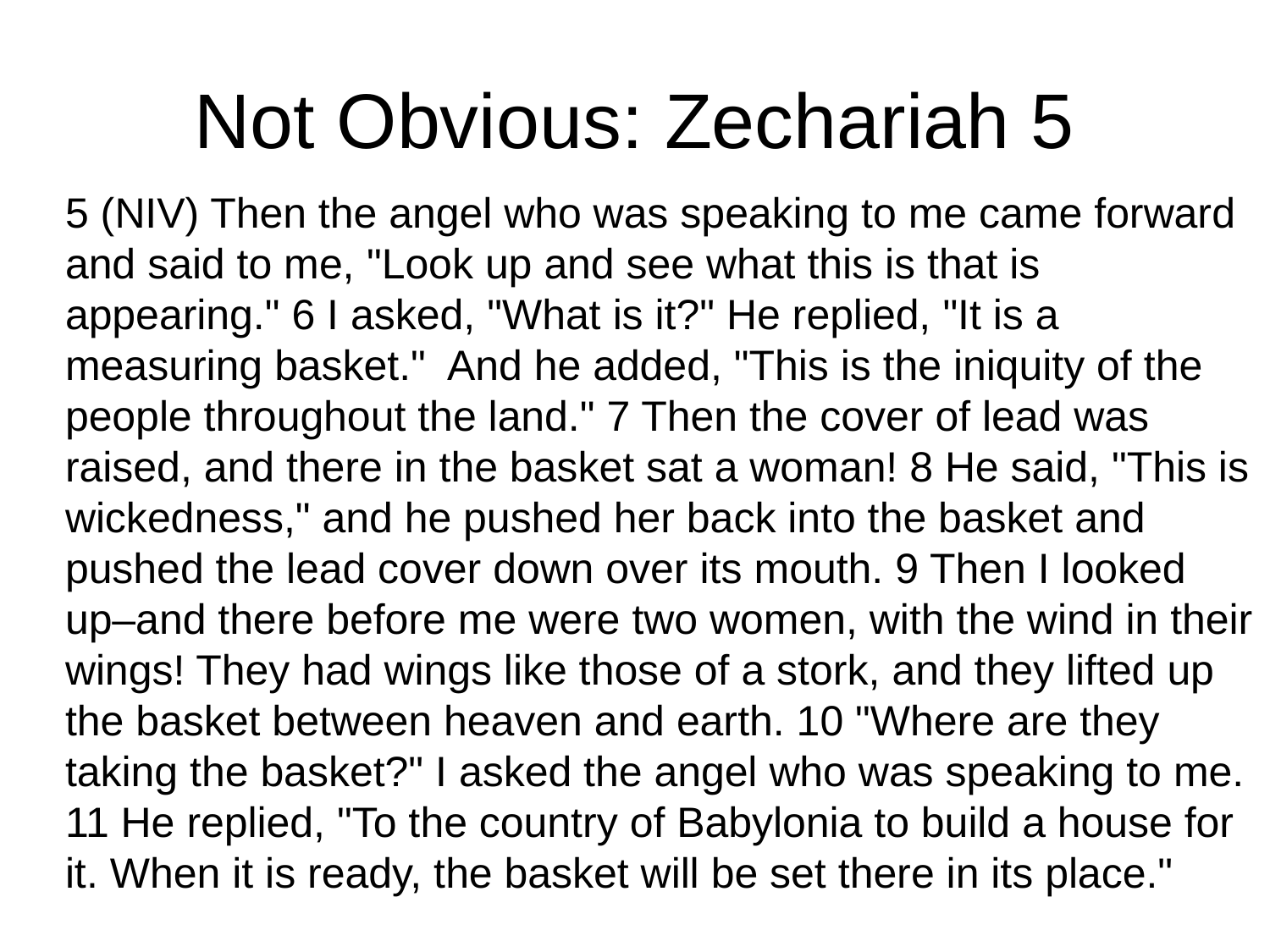

# Not Obvious: Zechariah 5
5 (NIV) Then the angel who was speaking to me came forward and said to me, "Look up and see what this is that is appearing." 6 I asked, "What is it?" He replied, "It is a measuring basket."  And he added, "This is the iniquity of the people throughout the land." 7 Then the cover of lead was raised, and there in the basket sat a woman! 8 He said, "This is wickedness," and he pushed her back into the basket and pushed the lead cover down over its mouth. 9 Then I looked up–and there before me were two women, with the wind in their wings! They had wings like those of a stork, and they lifted up the basket between heaven and earth. 10 "Where are they taking the basket?" I asked the angel who was speaking to me. 11 He replied, "To the country of Babylonia to build a house for it. When it is ready, the basket will be set there in its place."